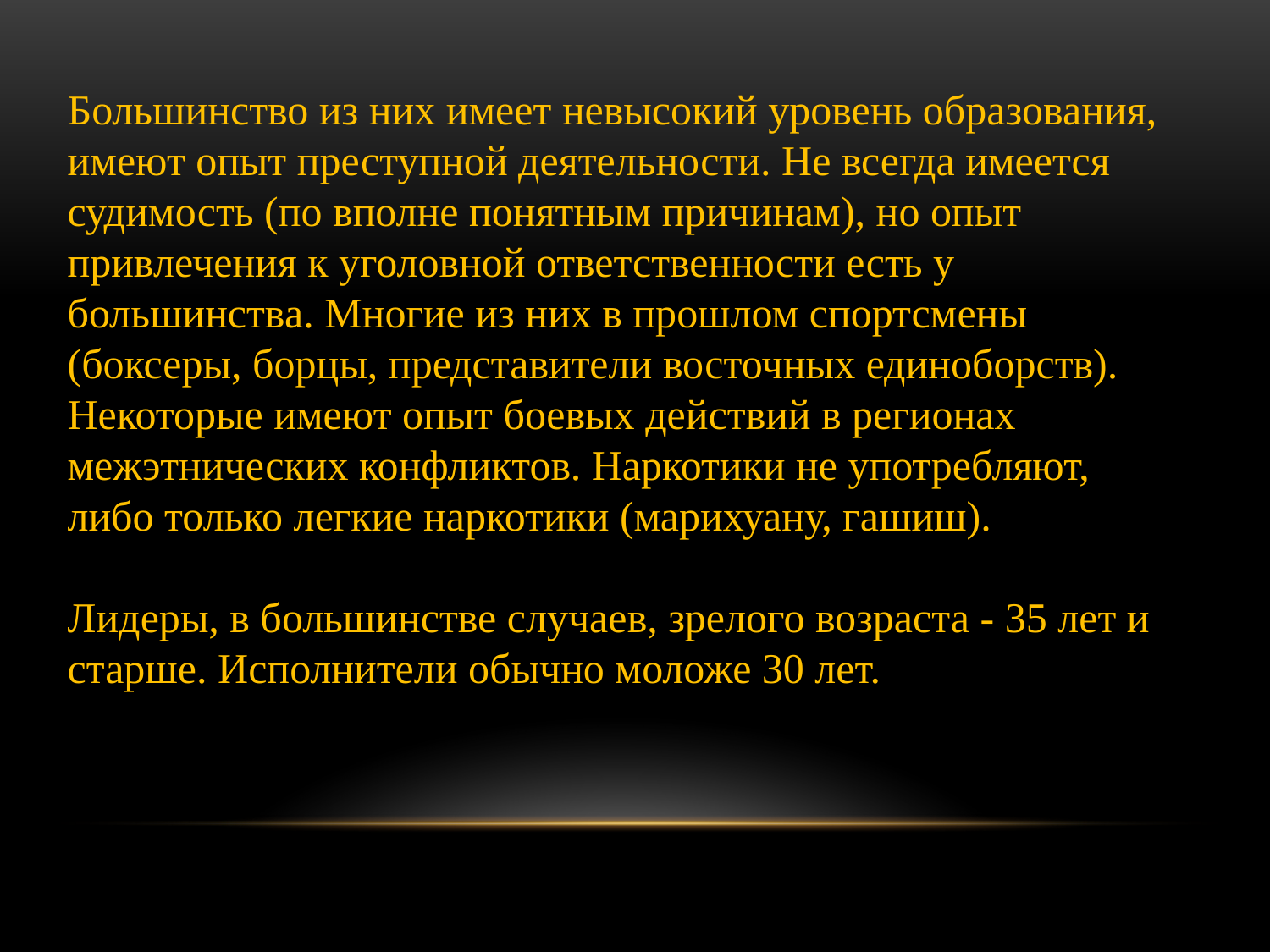

Большинство из них имеет невысокий уровень образования, имеют опыт преступной деятельности. Не всегда имеется судимость (по вполне понятным причинам), но опыт привлечения к уголовной ответственности есть у большинства. Многие из них в прошлом спортсмены (боксеры, борцы, представители восточных единоборств). Некоторые имеют опыт боевых действий в регионах межэтнических конфликтов. Наркотики не употребляют, либо только легкие наркотики (марихуану, гашиш).

Лидеры, в большинстве случаев, зрелого возраста - 35 лет и старше. Исполнители обычно моложе 30 лет.